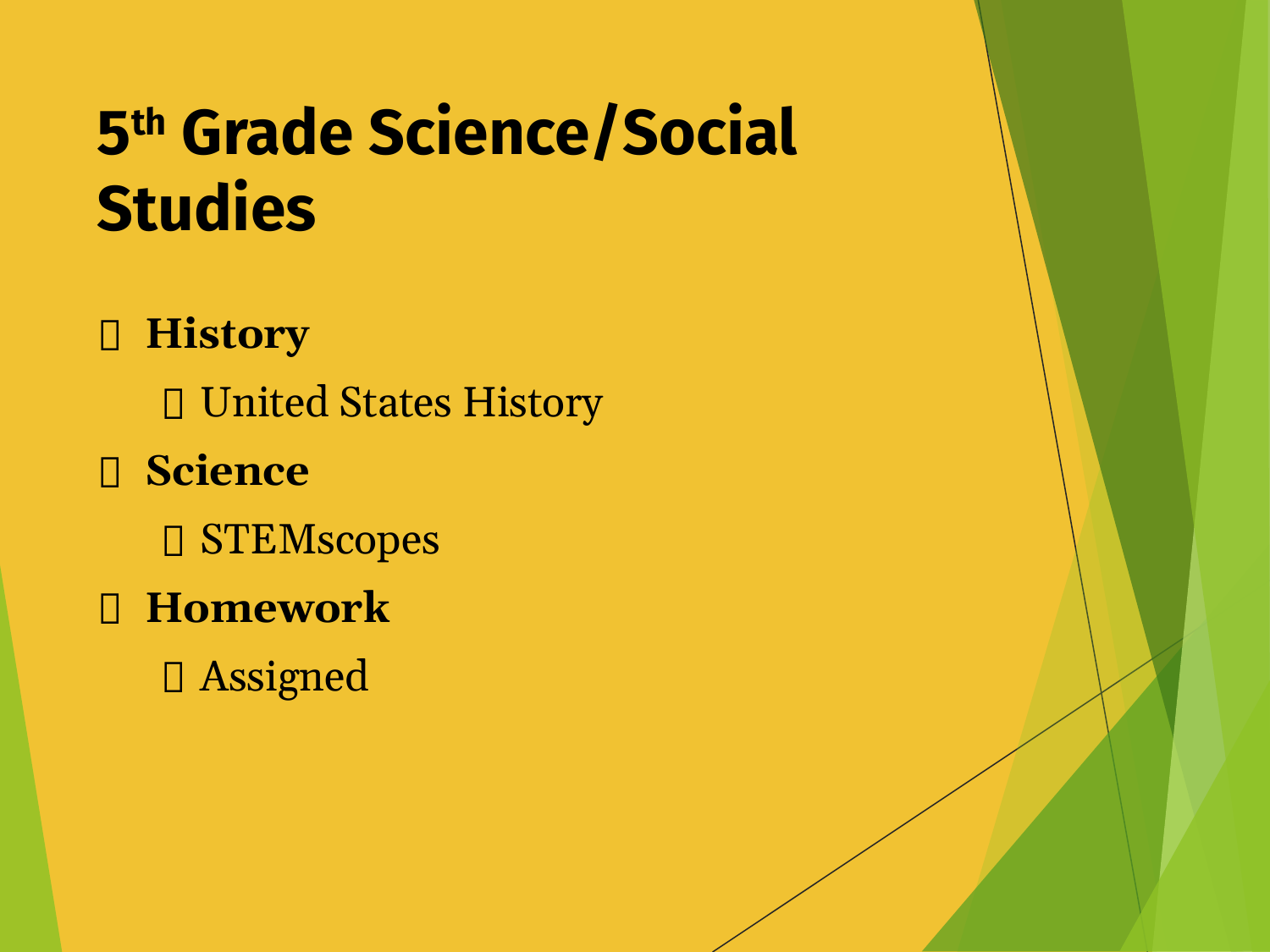

# 5th Grade Science/Social Studies
History
United States History
Science
STEMscopes
Homework
Assigned